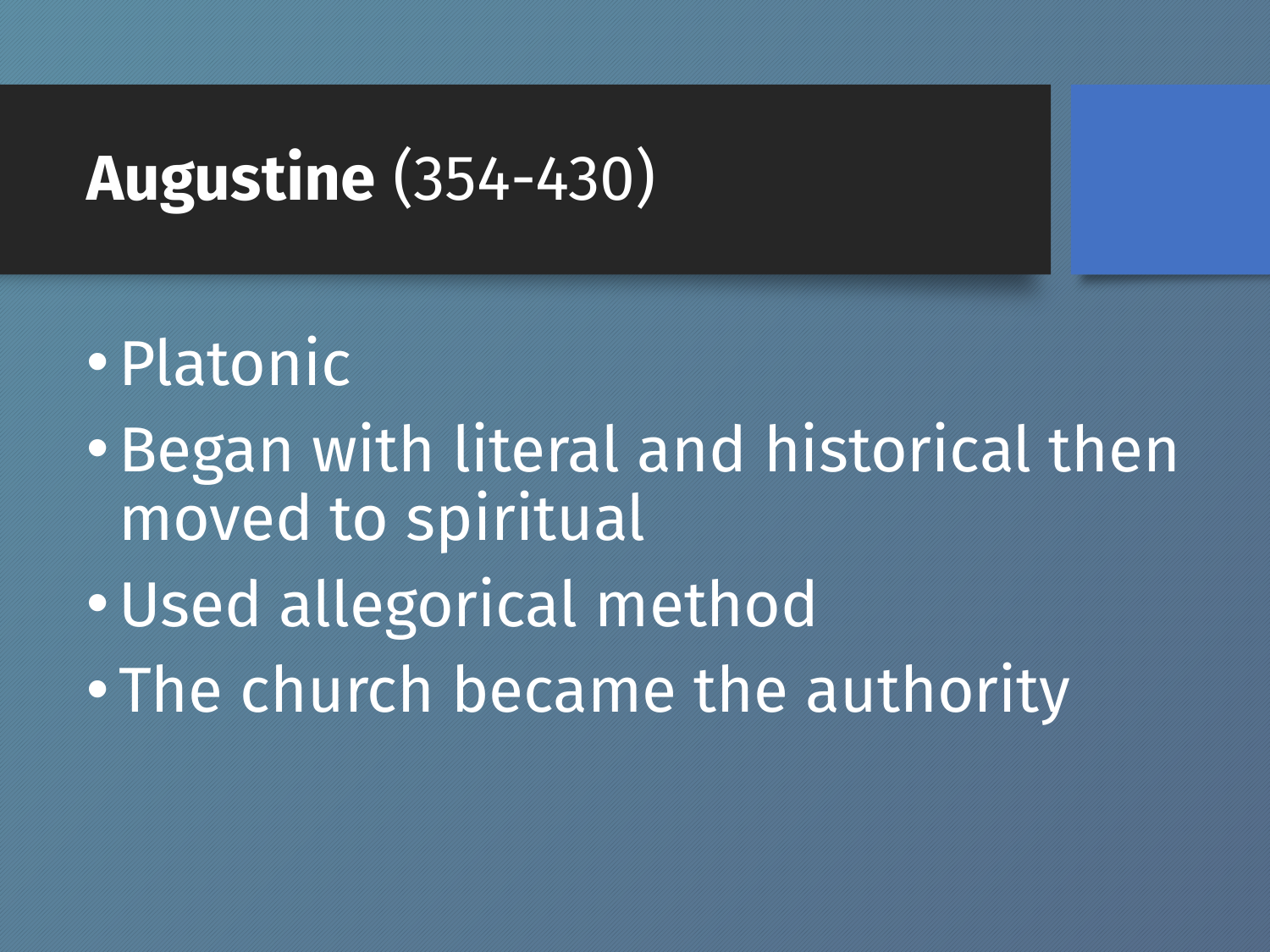

# Augustine (354-430)
Platonic
Began with literal and historical then moved to spiritual
Used allegorical method
The church became the authority